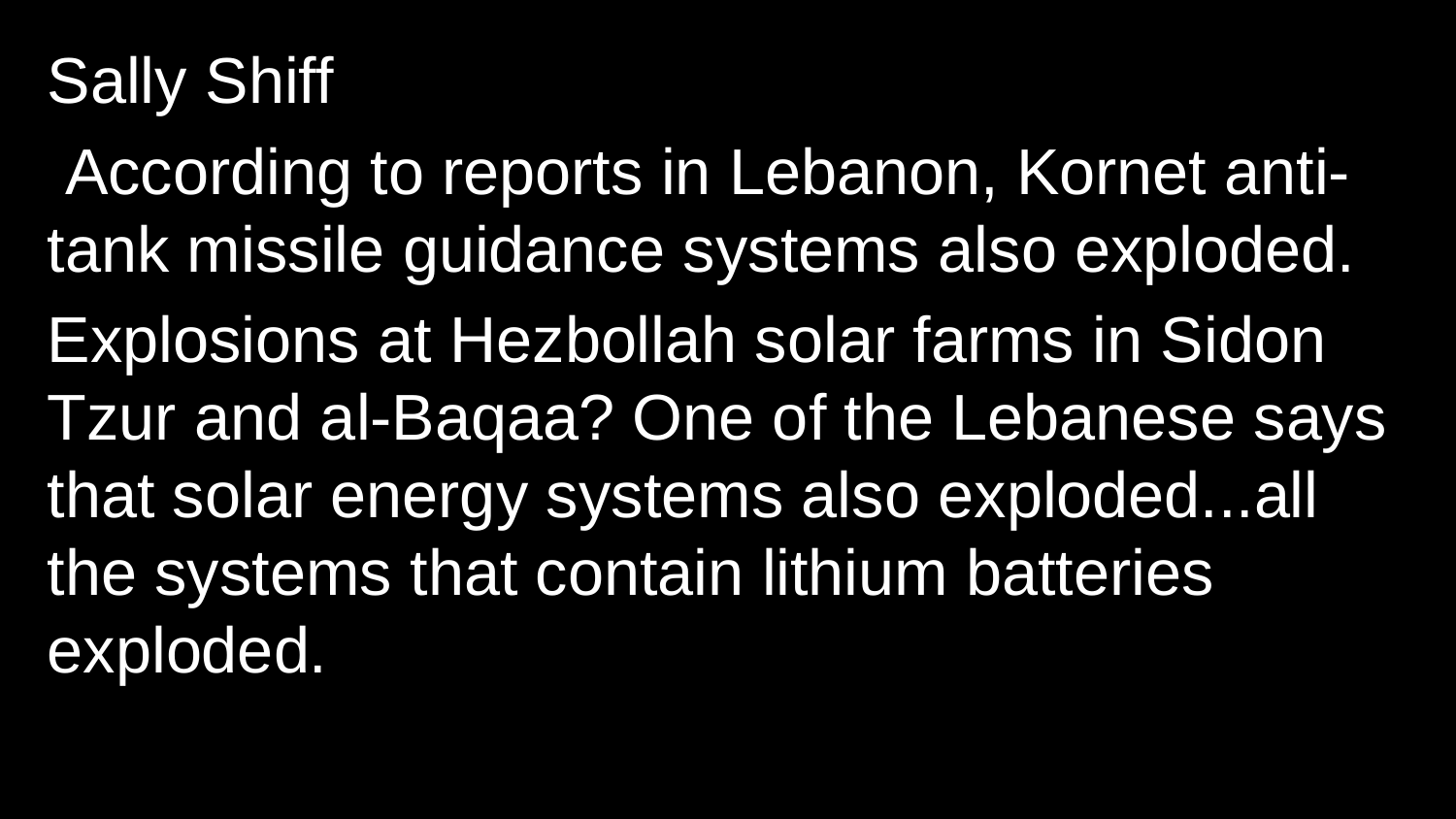

Sally Shiff
 According to reports in Lebanon, Kornet anti-tank missile guidance systems also exploded.
Explosions at Hezbollah solar farms in Sidon Tzur and al-Baqaa? One of the Lebanese says that solar energy systems also exploded...all the systems that contain lithium batteries exploded.